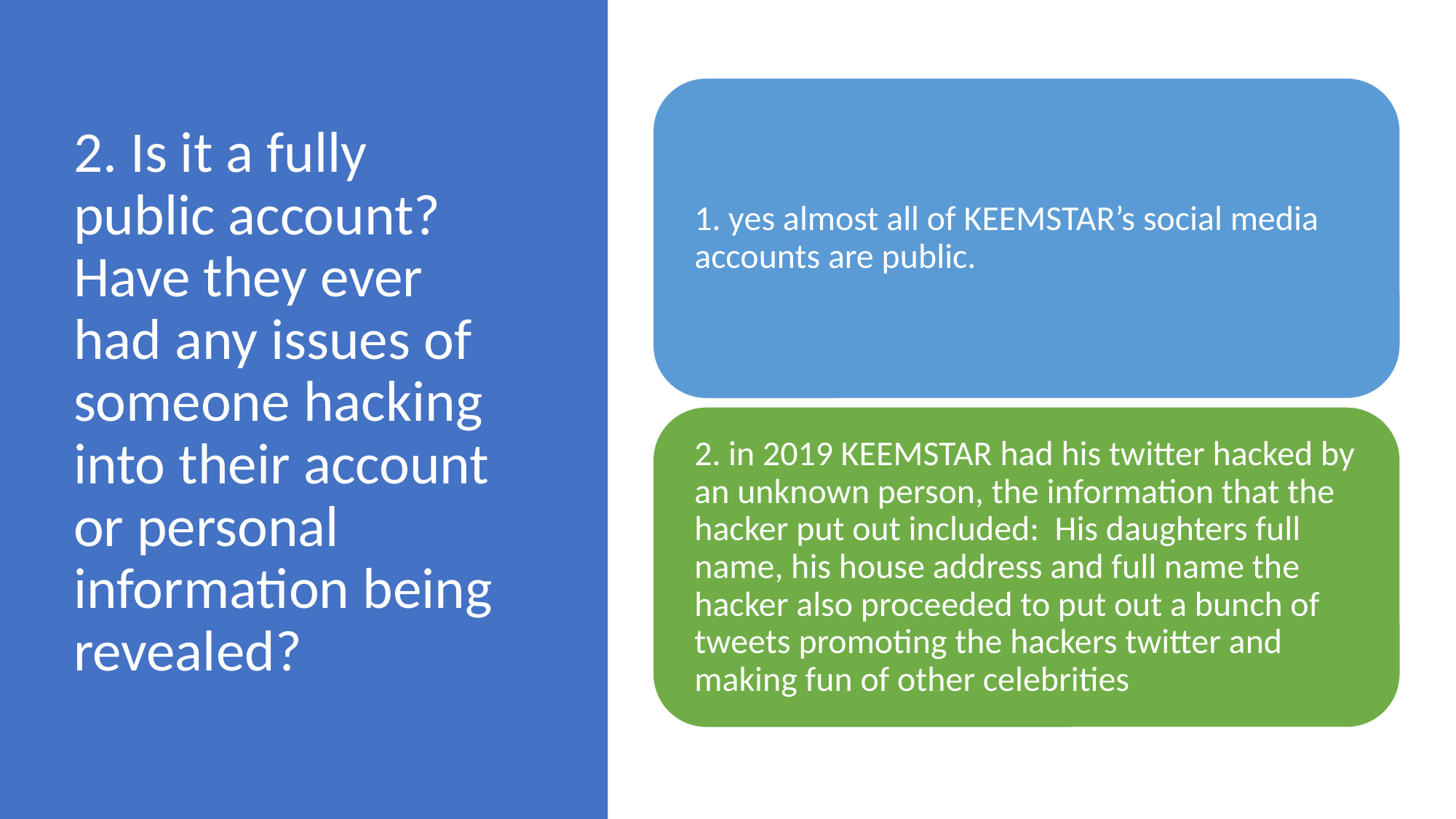

# 2. Is it a fully public account? Have they ever had any issues of someone hacking into their account or personal information being revealed?
1. yes almost all of KEEMSTAR’s social media accounts are public.
2. in 2019 KEEMSTAR had his twitter hacked by an unknown person, the information that the hacker put out included:  His daughters full name, his house address and full name the hacker also proceeded to put out a bunch of tweets promoting the hackers twitter and making fun of other celebrities